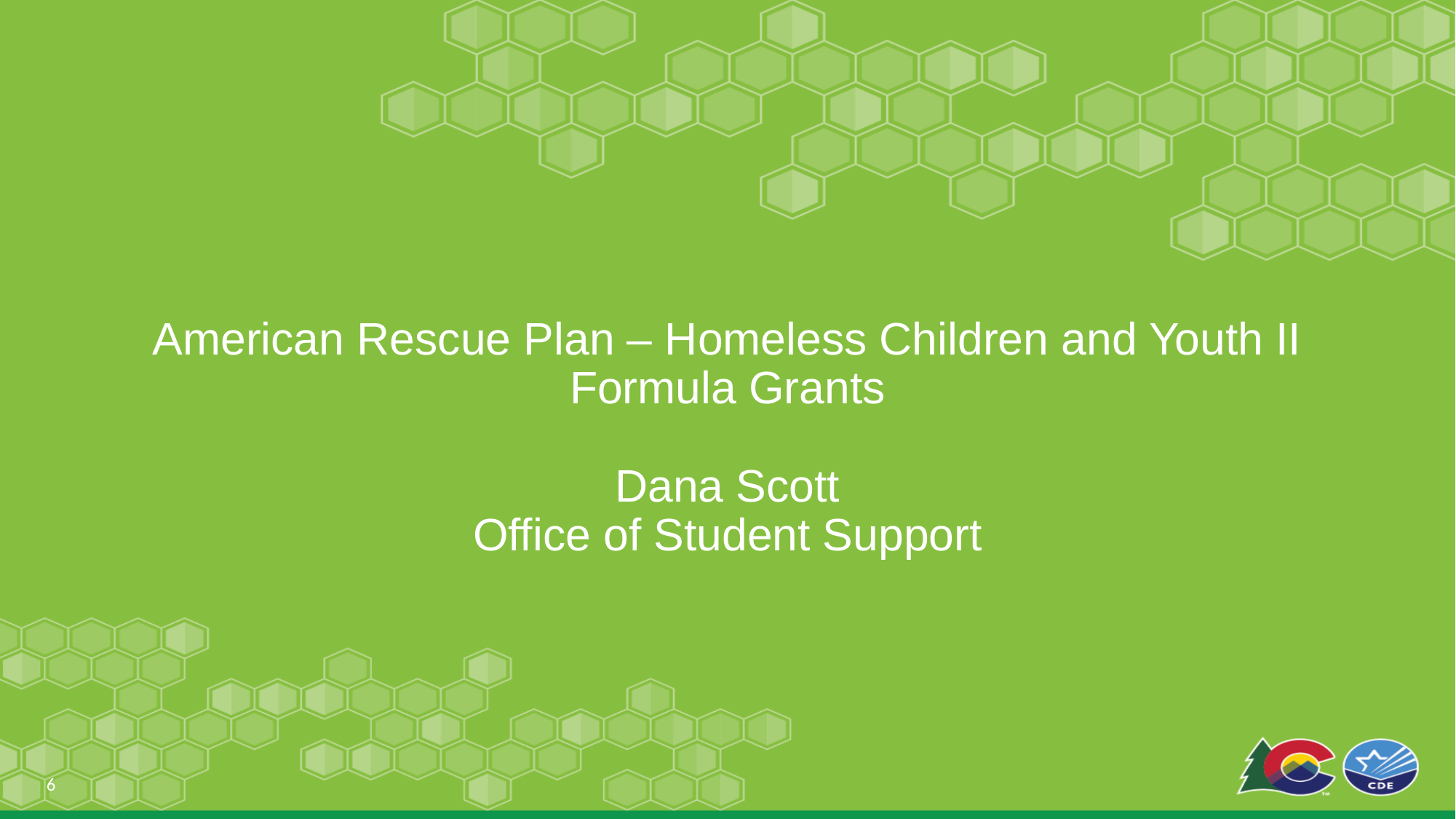

# American Rescue Plan – Homeless Children and Youth II Formula Grants Dana Scott Office of Student Support
6